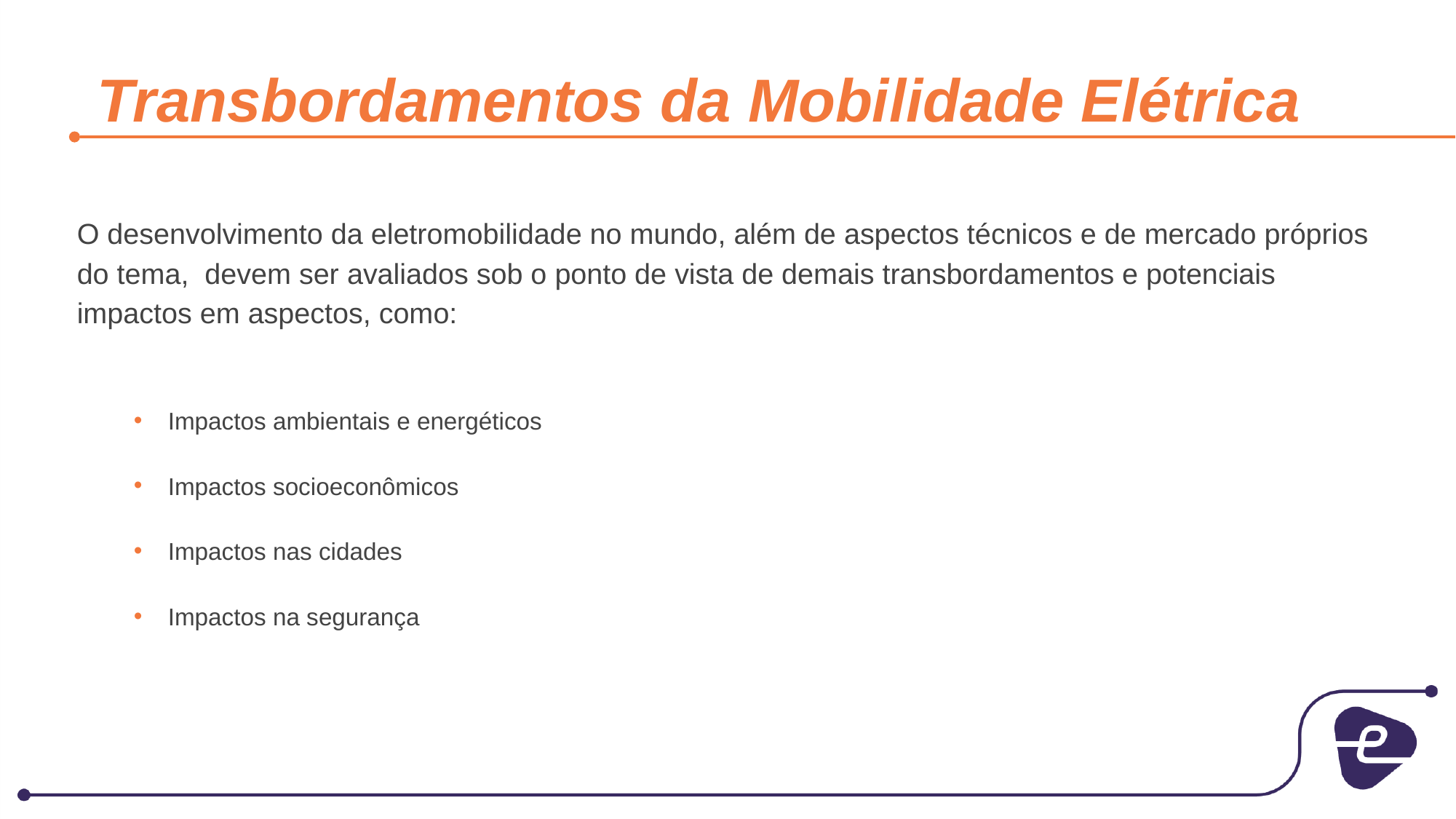

# Transbordamentos da Mobilidade Elétrica
O desenvolvimento da eletromobilidade no mundo, além de aspectos técnicos e de mercado próprios do tema,  devem ser avaliados sob o ponto de vista de demais transbordamentos e potenciais impactos em aspectos, como:

Impactos ambientais e energéticos
Impactos socioeconômicos
Impactos nas cidades
Impactos na segurança